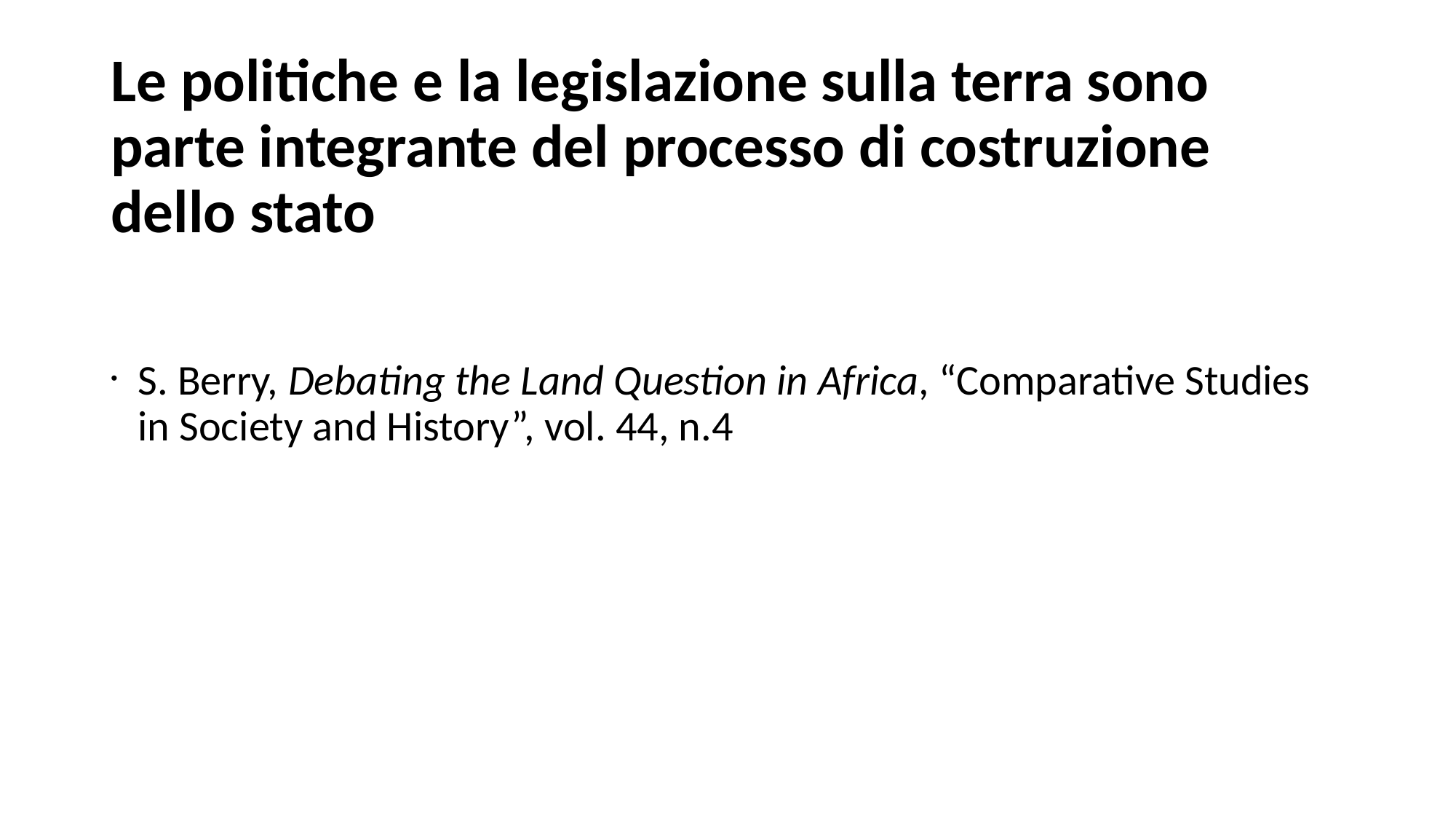

# Le politiche e la legislazione sulla terra sono parte integrante del processo di costruzione dello stato
S. Berry, Debating the Land Question in Africa, “Comparative Studies in Society and History”, vol. 44, n.4